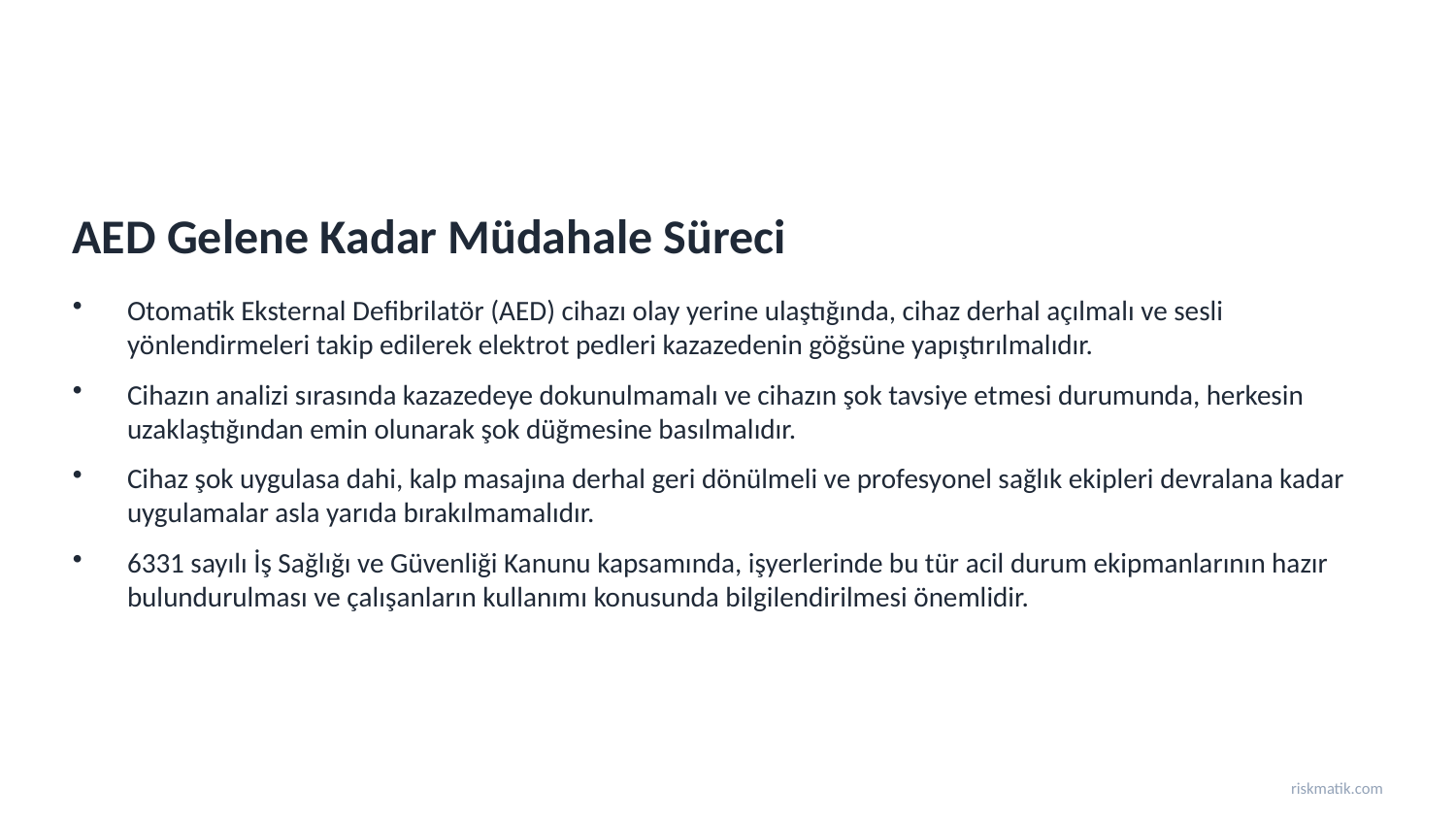

AED Gelene Kadar Müdahale Süreci
Otomatik Eksternal Defibrilatör (AED) cihazı olay yerine ulaştığında, cihaz derhal açılmalı ve sesli yönlendirmeleri takip edilerek elektrot pedleri kazazedenin göğsüne yapıştırılmalıdır.
Cihazın analizi sırasında kazazedeye dokunulmamalı ve cihazın şok tavsiye etmesi durumunda, herkesin uzaklaştığından emin olunarak şok düğmesine basılmalıdır.
Cihaz şok uygulasa dahi, kalp masajına derhal geri dönülmeli ve profesyonel sağlık ekipleri devralana kadar uygulamalar asla yarıda bırakılmamalıdır.
6331 sayılı İş Sağlığı ve Güvenliği Kanunu kapsamında, işyerlerinde bu tür acil durum ekipmanlarının hazır bulundurulması ve çalışanların kullanımı konusunda bilgilendirilmesi önemlidir.
riskmatik.com